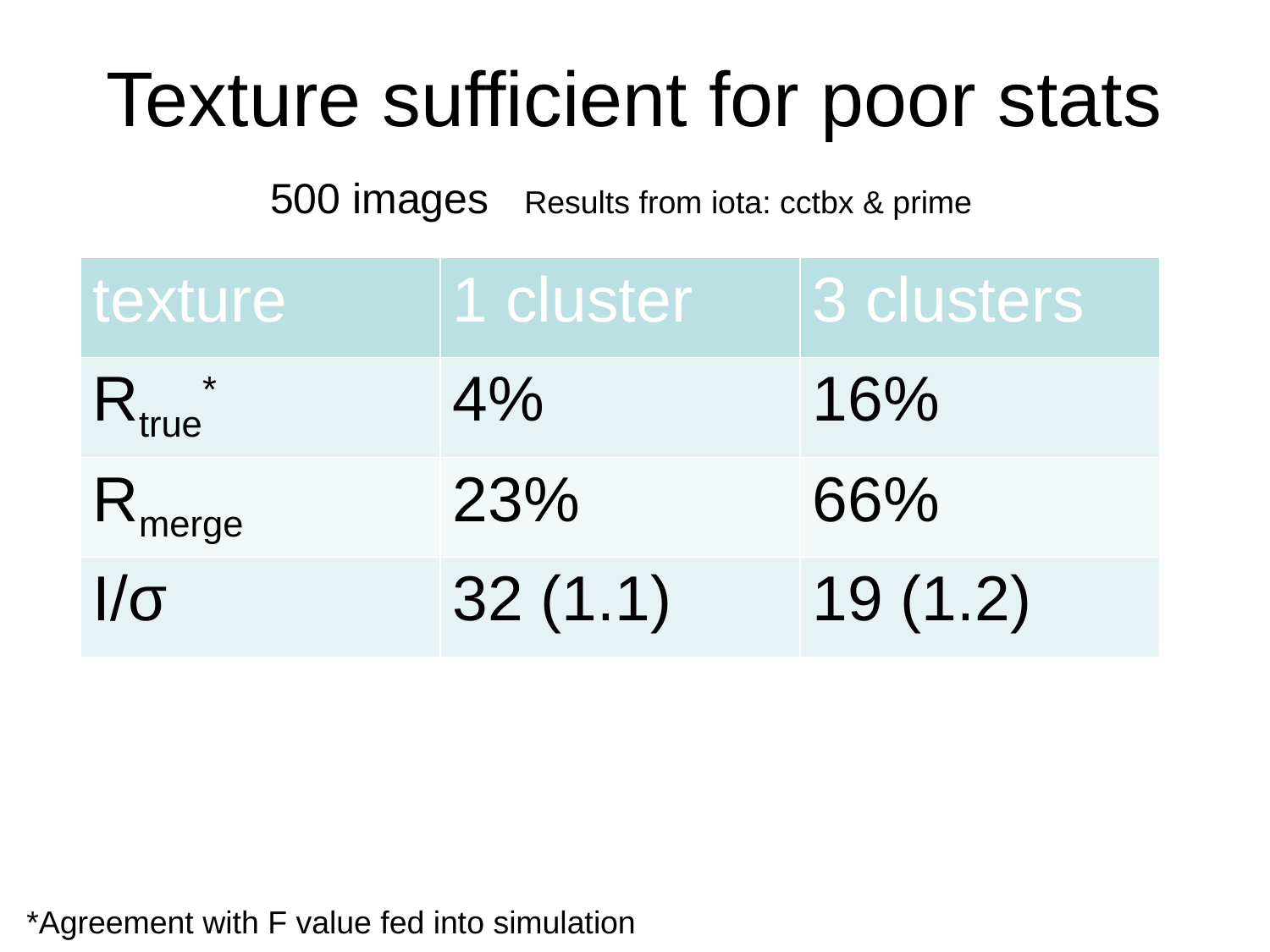

# Texture sufficient for poor stats
500 images   Results from iota: cctbx & prime
| texture | 1 cluster | 3 clusters |
| --- | --- | --- |
| Rtrue\* | 4% | 16% |
| Rmerge | 23% | 66% |
| I/σ | 32 (1.1) | 19 (1.2) |
*Agreement with F value fed into simulation